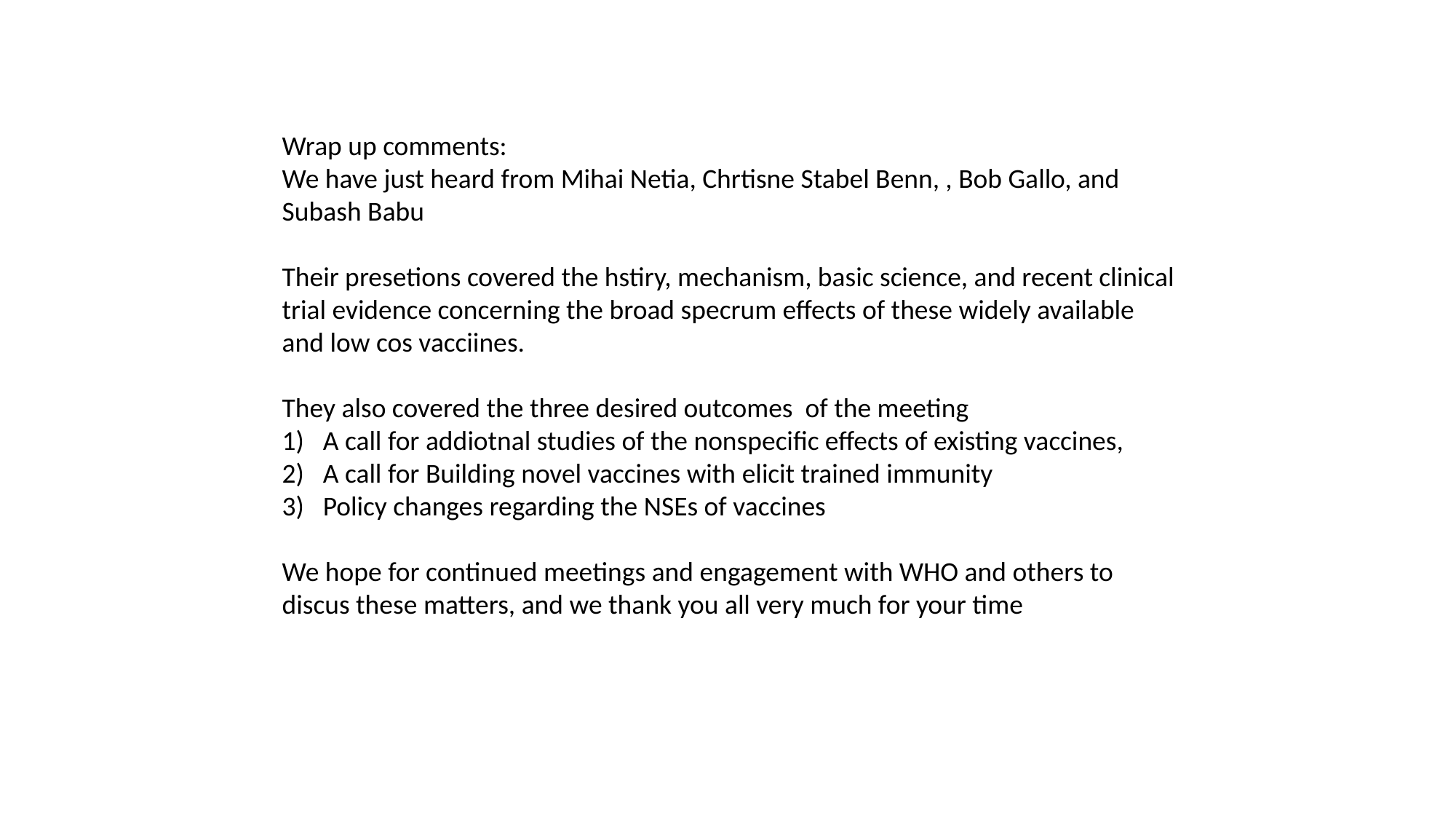

Wrap up comments:
We have just heard from Mihai Netia, Chrtisne Stabel Benn, , Bob Gallo, and Subash Babu

Their presetions covered the hstiry, mechanism, basic science, and recent clinical trial evidence concerning the broad specrum effects of these widely available and low cos vacciines.

They also covered the three desired outcomes  of the meeting
A call for addiotnal studies of the nonspecific effects of existing vaccines,
A call for Building novel vaccines with elicit trained immunity
Policy changes regarding the NSEs of vaccines

We hope for continued meetings and engagement with WHO and others to discus these matters, and we thank you all very much for your time